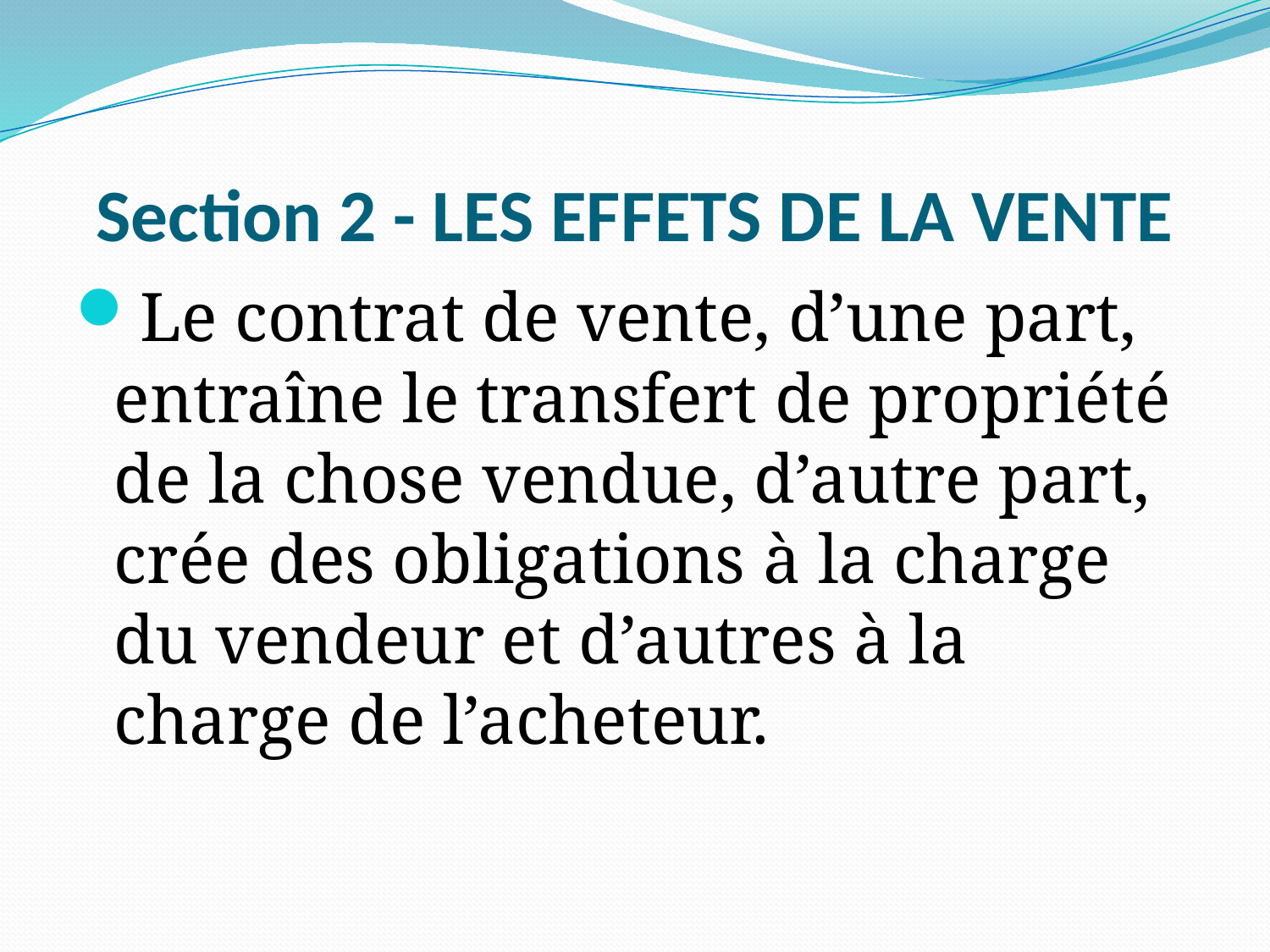

# Section 2 - LES EFFETS DE LA VENTE
Le contrat de vente, d’une part, entraîne le transfert de propriété de la chose vendue, d’autre part, crée des obligations à la charge du vendeur et d’autres à la charge de l’acheteur.